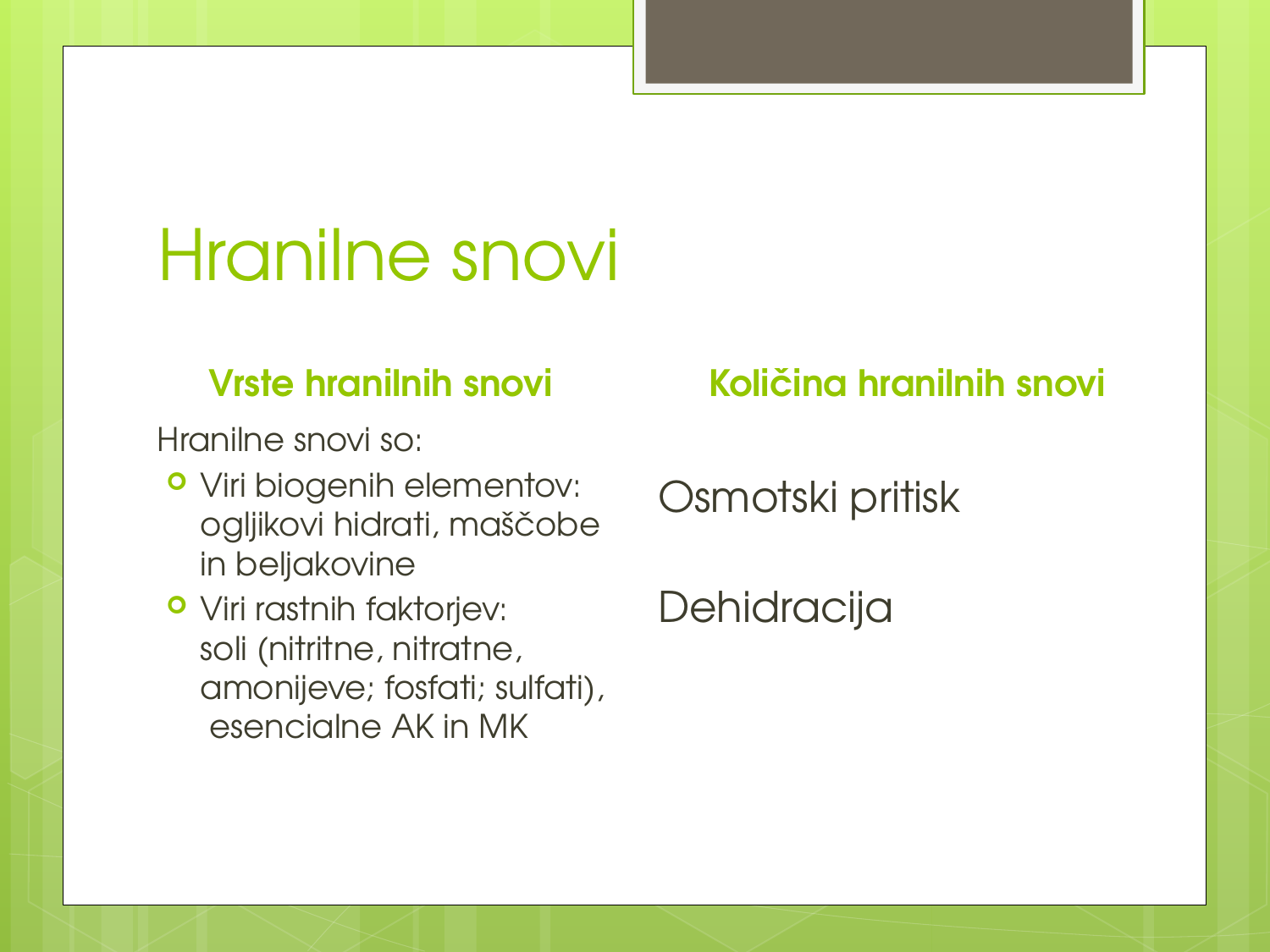

# Hranilne snovi
Vrste hranilnih snovi
Količina hranilnih snovi
Hranilne snovi so:
Viri biogenih elementov: ogljikovi hidrati, maščobe in beljakovine
Viri rastnih faktorjev:        soli (nitritne, nitratne, amonijeve; fosfati; sulfati),  esencialne AK in MK
                           Osmotski pritisk
                            Dehidracija